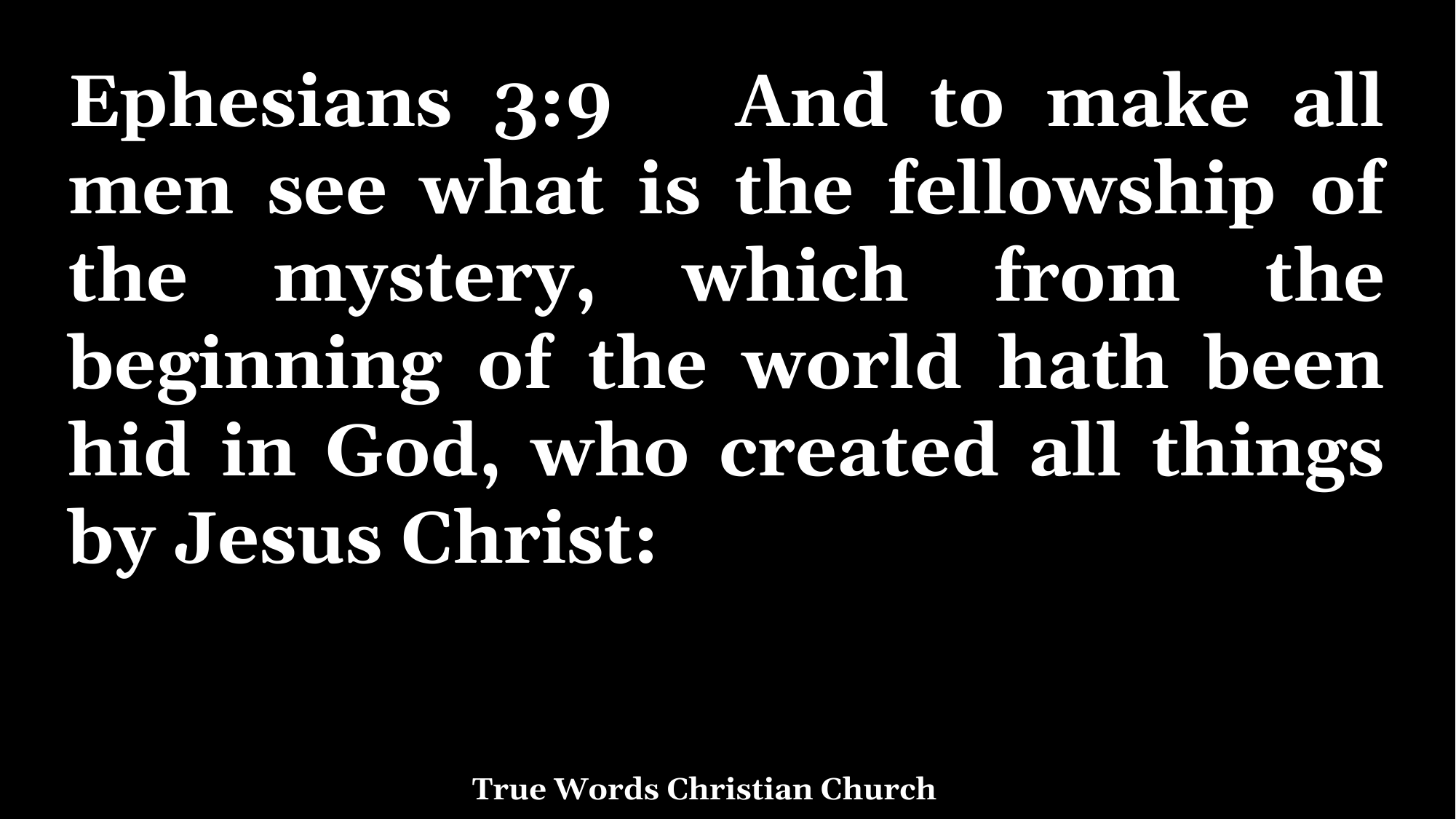

Ephesians 3:9   And to make all men see what is the fellowship of the mystery, which from the beginning of the world hath been hid in God, who created all things by Jesus Christ:
True Words Christian Church